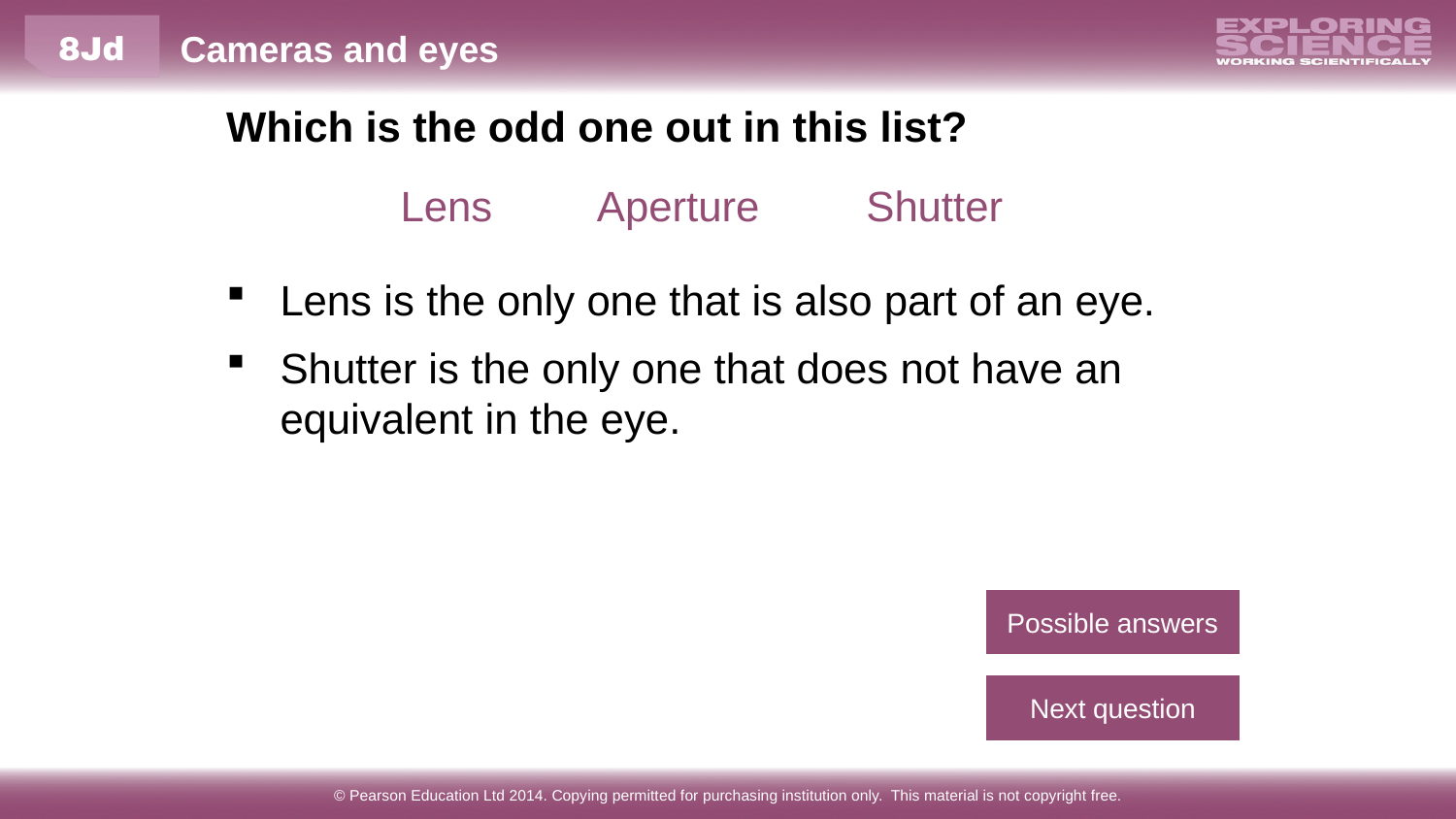

Which is the odd one out in this list?
Lens         Aperture         Shutter
Lens is the only one that is also part of an eye.
Shutter is the only one that does not have an equivalent in the eye.
Possible answers
Next question
© Pearson Education Ltd 2014. Copying permitted for purchasing institution only.  This material is not copyright free.